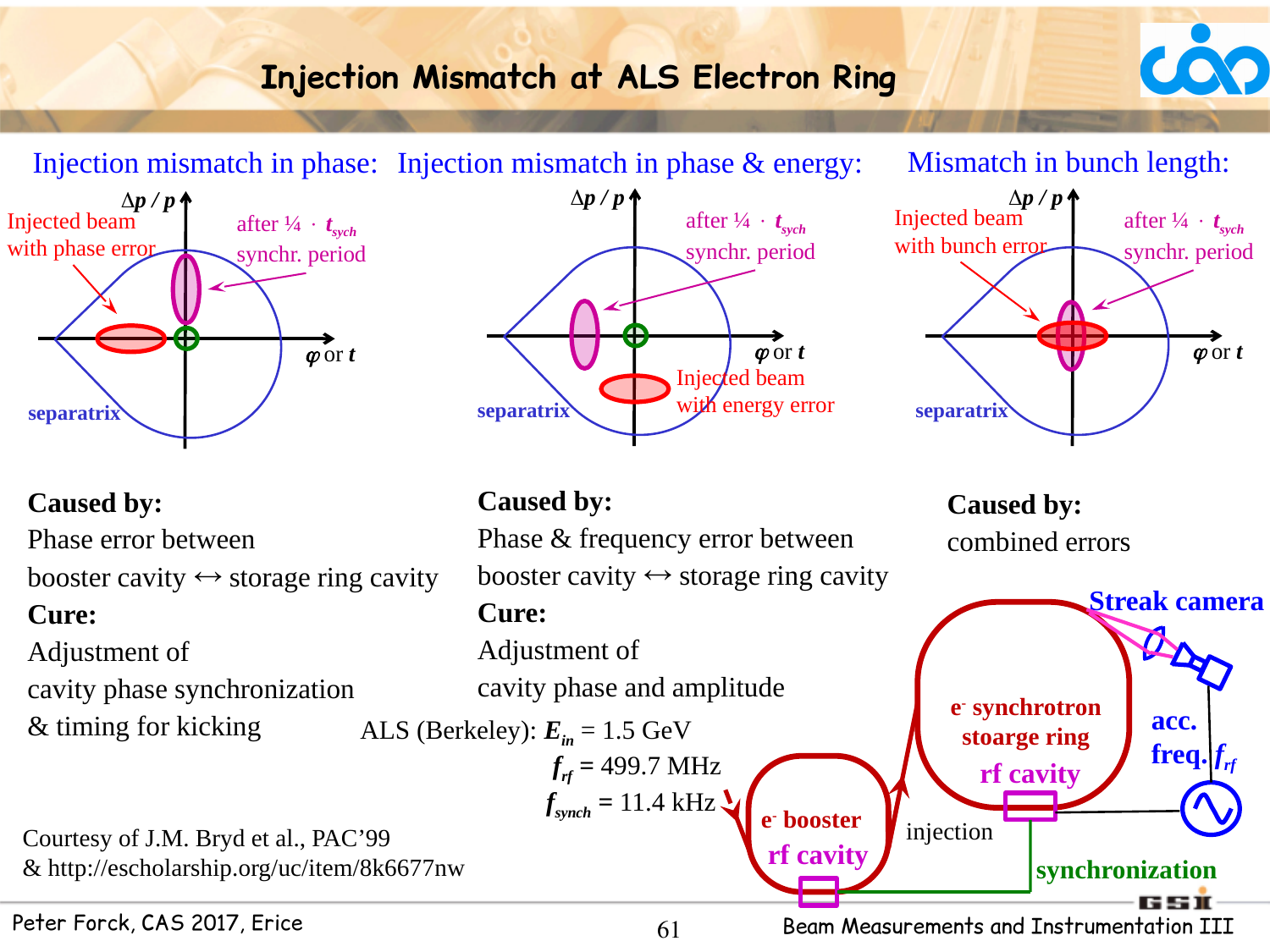

Injection Mismatch at ALS Electron Ring
Mismatch in bunch length:
Injection mismatch in phase:
Injection mismatch in phase & energy:

Δp / p
after ¼ ⋅ tsych synchr. period

 ϕ or t
Injected beam
with energy error

separatrix

Δp / p
Injected beam
with bunch error
after ¼ ⋅ tsych synchr. period

 ϕ or t
separatrix

Δp / p
Injected beam
with phase error
after ¼ ⋅ tsych synchr. period

 ϕ or t
separatrix
Caused by:
Phase & frequency error between
booster cavity ↔ storage ring cavity
Cure:
Adjustment of
cavity phase and amplitude
Caused by:
Phase error between
booster cavity ↔ storage ring cavity
Cure:
Adjustment of
cavity phase synchronization
& timing for kicking
Caused by:
combined errors
Streak camera

e- synchrotron
stoarge ring
acc.
freq. frf
rf cavity

e- booster
injection
rf cavity
synchronization

ALS (Berkeley): Ein = 1.5 GeV
	          frf = 499.7 MHz
	         fsynch = 11.4 kHz
Courtesy of J.M. Bryd et al., PAC’99
& http://escholarship.org/uc/item/8k6677nw
61